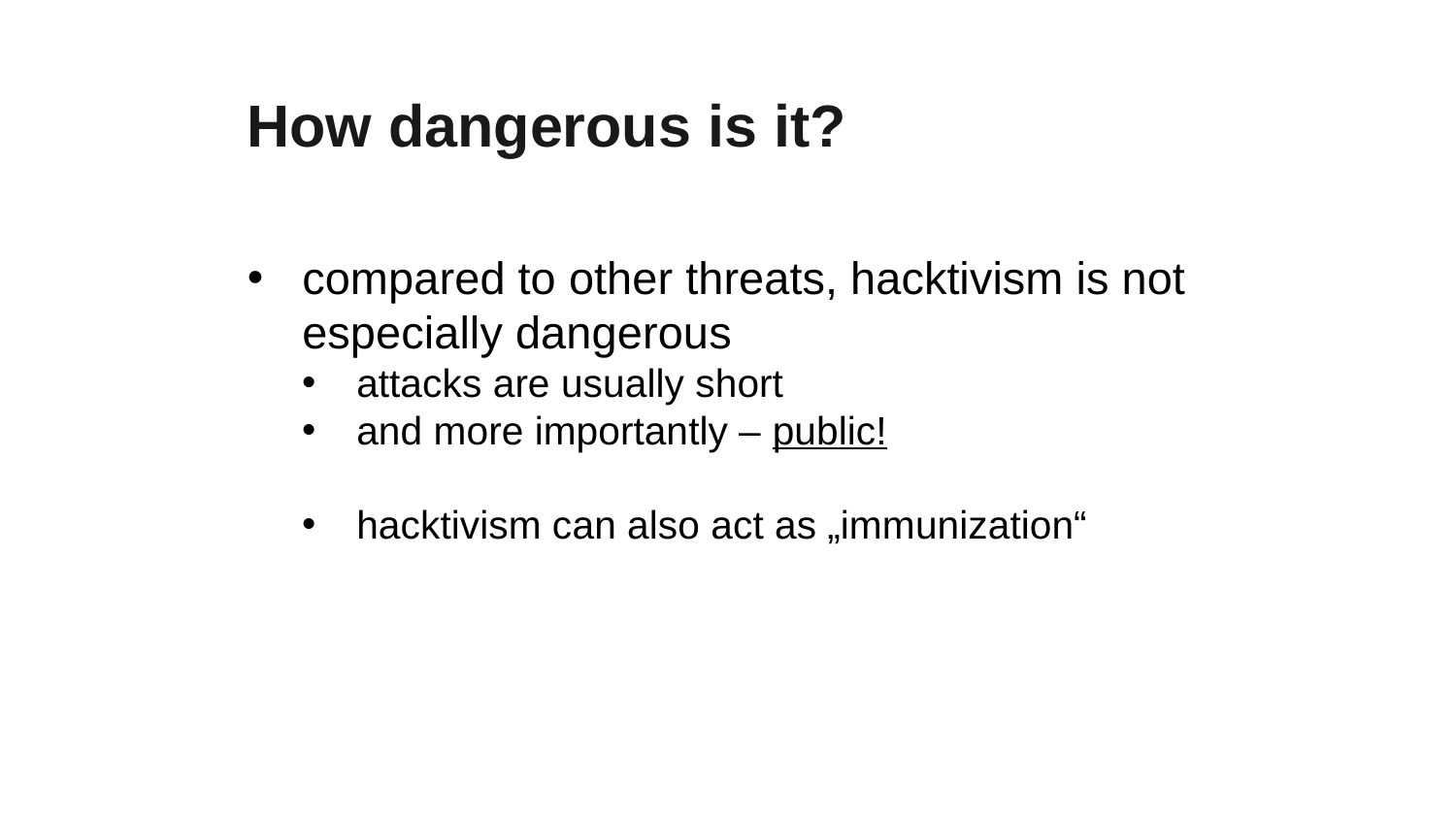

How dangerous is it?

compared to other threats, hacktivism is not especially dangerous
attacks are usually short
and more importantly – public!

hacktivism can also act as „immunization“